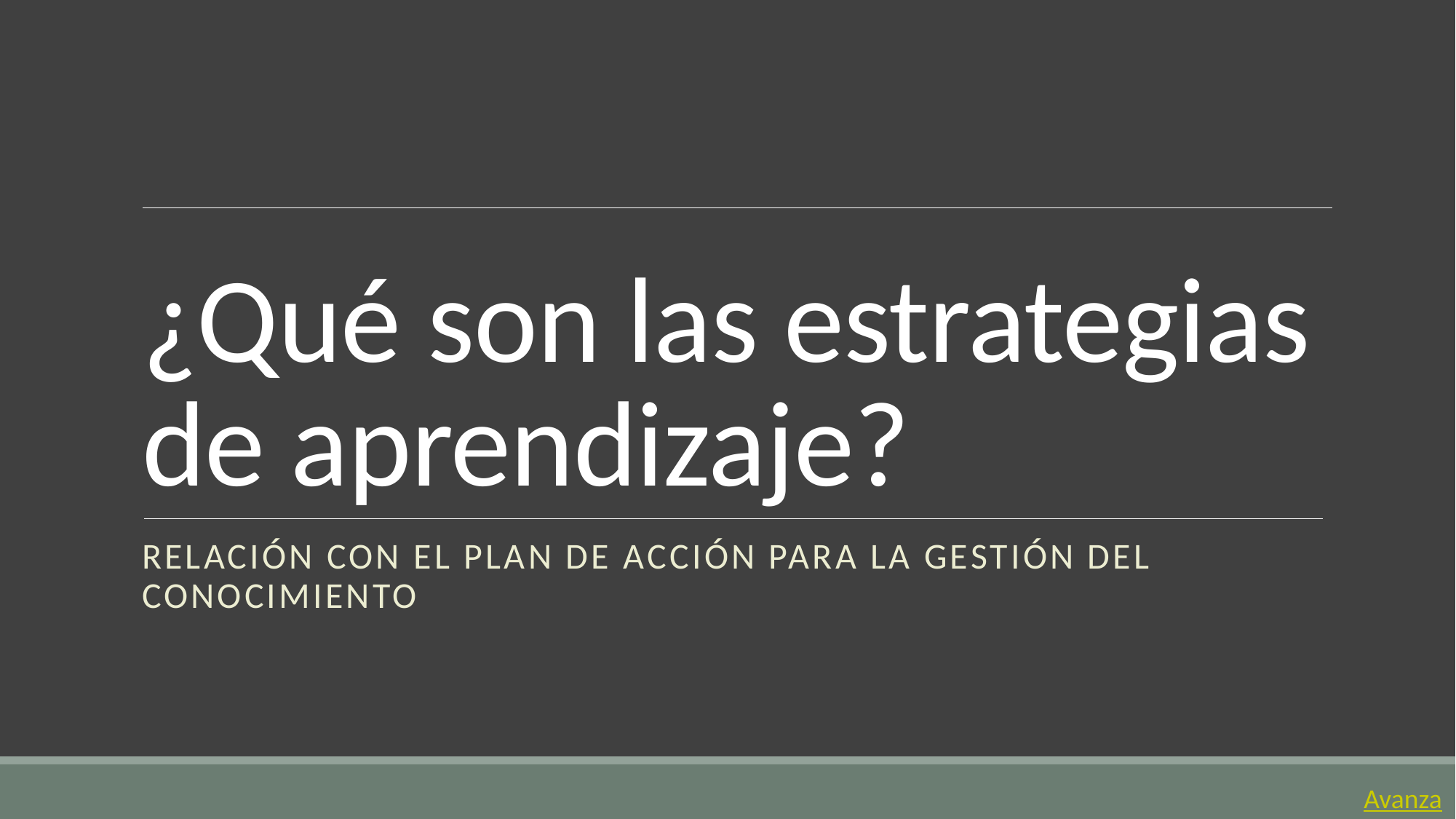

# ¿Qué son las estrategias de aprendizaje?
Relación con el plan de acción para la gestión del conocimiento
Avanza